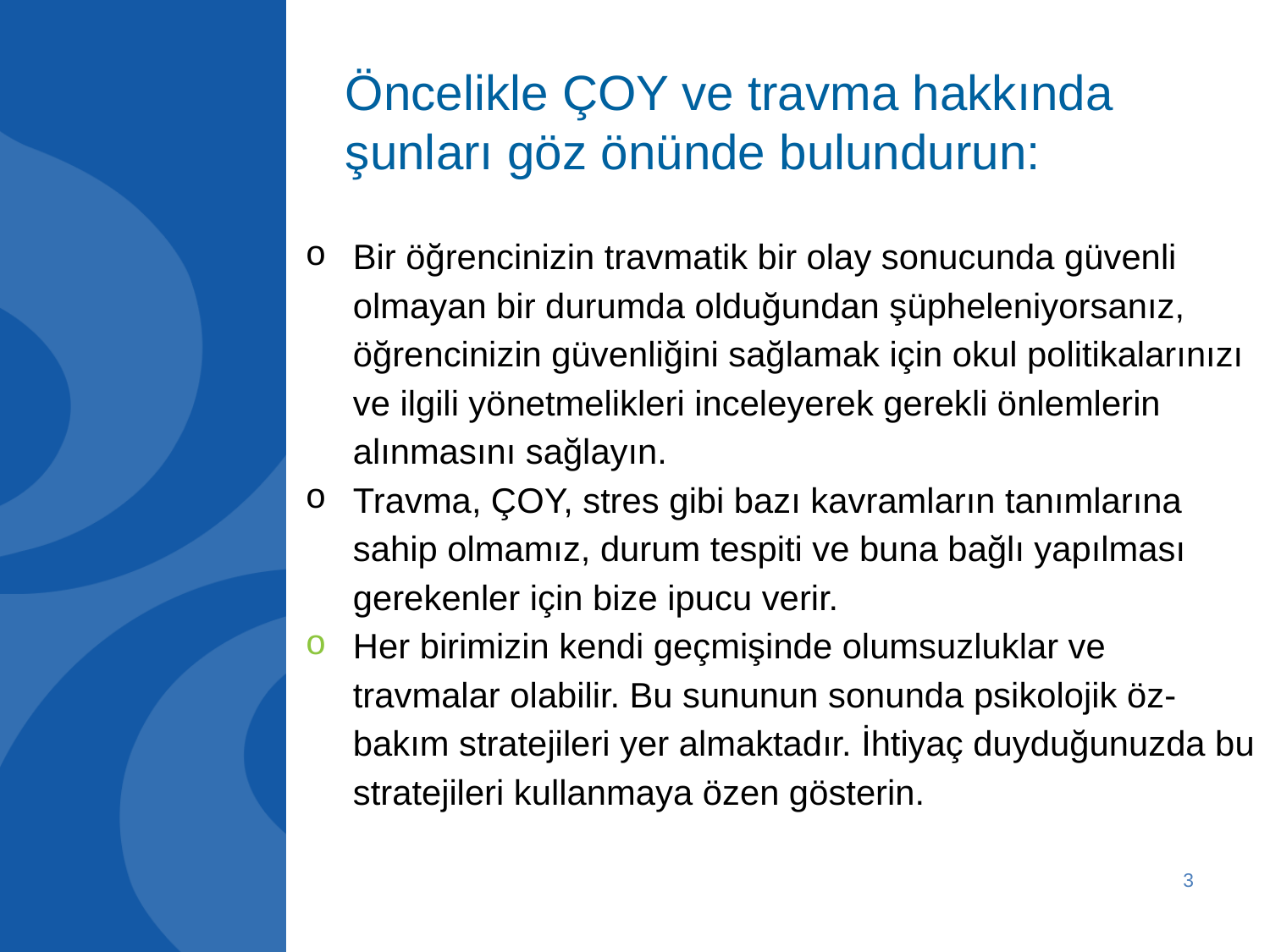

# Öncelikle ÇOY ve travma hakkında şunları göz önünde bulundurun:
Bir öğrencinizin travmatik bir olay sonucunda güvenli olmayan bir durumda olduğundan şüpheleniyorsanız, öğrencinizin güvenliğini sağlamak için okul politikalarınızı ve ilgili yönetmelikleri inceleyerek gerekli önlemlerin alınmasını sağlayın.
Travma, ÇOY, stres gibi bazı kavramların tanımlarına sahip olmamız, durum tespiti ve buna bağlı yapılması gerekenler için bize ipucu verir.
Her birimizin kendi geçmişinde olumsuzluklar ve travmalar olabilir. Bu sununun sonunda psikolojik öz-bakım stratejileri yer almaktadır. İhtiyaç duyduğunuzda bu stratejileri kullanmaya özen gösterin.

3